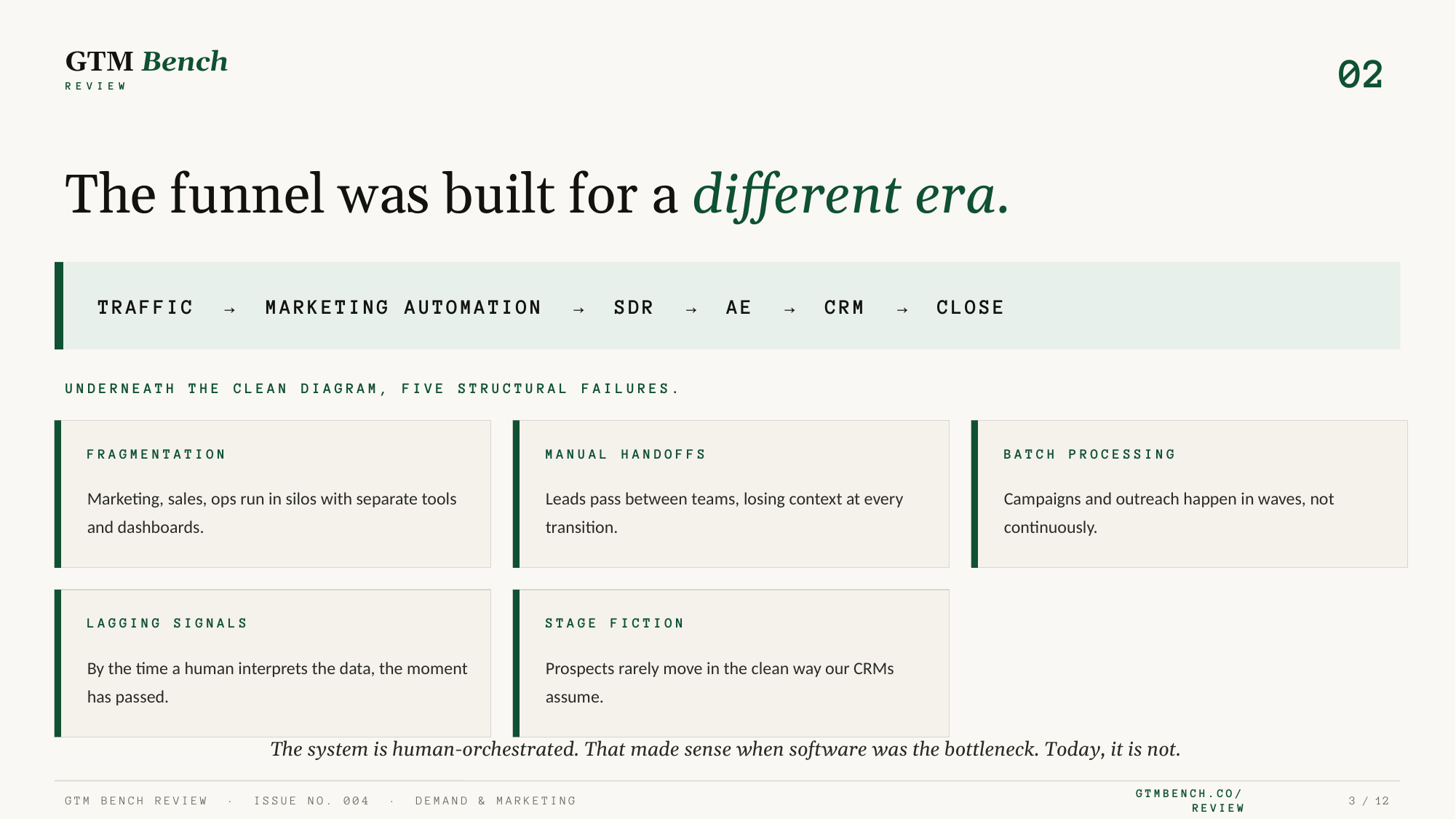

GTM Bench
02
REVIEW
The funnel was built for a different era.

TRAFFIC  →  MARKETING AUTOMATION  →  SDR  →  AE  →  CRM  →  CLOSE
UNDERNEATH THE CLEAN DIAGRAM, FIVE STRUCTURAL FAILURES.

FRAGMENTATION
MANUAL HANDOFFS
BATCH PROCESSING
Marketing, sales, ops run in silos with separate tools and dashboards.
Leads pass between teams, losing context at every transition.
Campaigns and outreach happen in waves, not continuously.

LAGGING SIGNALS
STAGE FICTION
By the time a human interprets the data, the moment has passed.
Prospects rarely move in the clean way our CRMs assume.
The system is human-orchestrated. That made sense when software was the bottleneck. Today, it is not.

GTM BENCH REVIEW  ·  ISSUE NO. 004  ·  DEMAND & MARKETING
GTMBENCH.CO/REVIEW
3 / 12